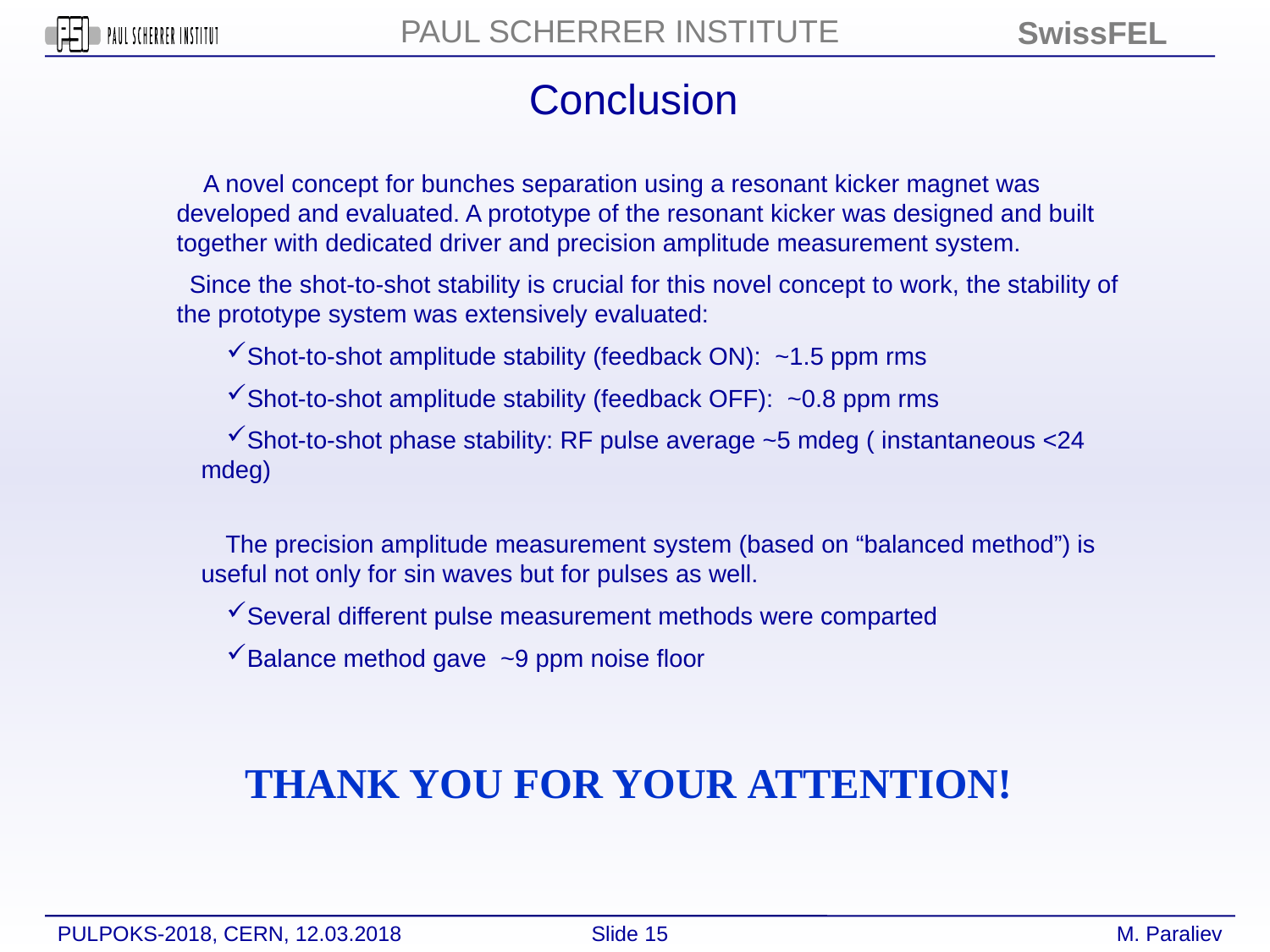

Conclusion
  A novel concept for bunches separation using a resonant kicker magnet was developed and evaluated. A prototype of the resonant kicker was designed and built together with dedicated driver and precision amplitude measurement system.
Since the shot-to-shot stability is crucial for this novel concept to work, the stability of the prototype system was extensively evaluated:
Shot-to-shot amplitude stability (feedback ON):  ~1.5 ppm rms
Shot-to-shot amplitude stability (feedback OFF):  ~0.8 ppm rms
Shot-to-shot phase stability: RF pulse average ~5 mdeg ( instantaneous <24 mdeg)

The precision amplitude measurement system (based on “balanced method”) is useful not only for sin waves but for pulses as well.
Several different pulse measurement methods were comparted
Balance method gave  ~9 ppm noise floor
Thank you for your attention!